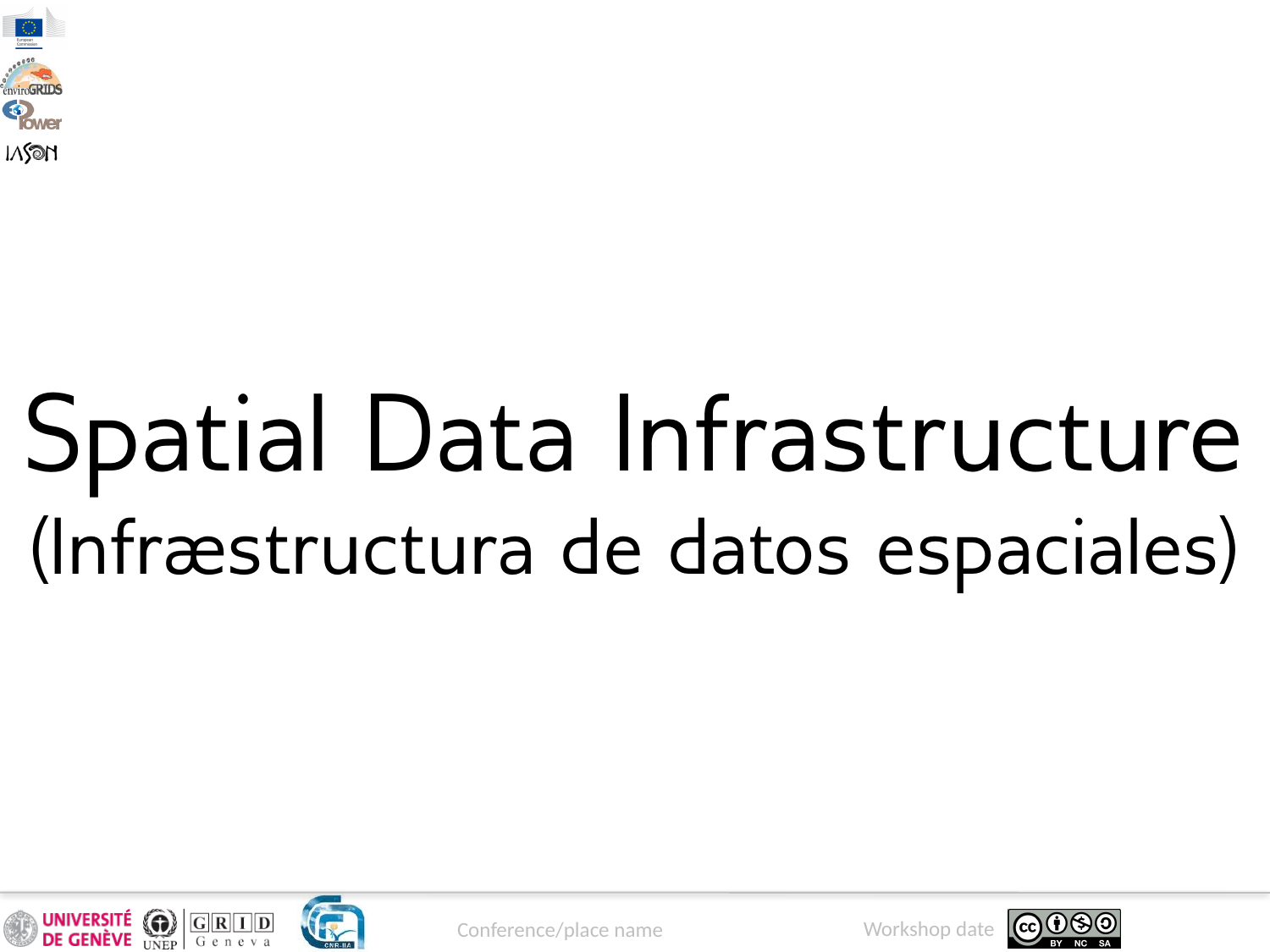

Spatial Data Infrastructure
(Infraestructura de datos espaciales)